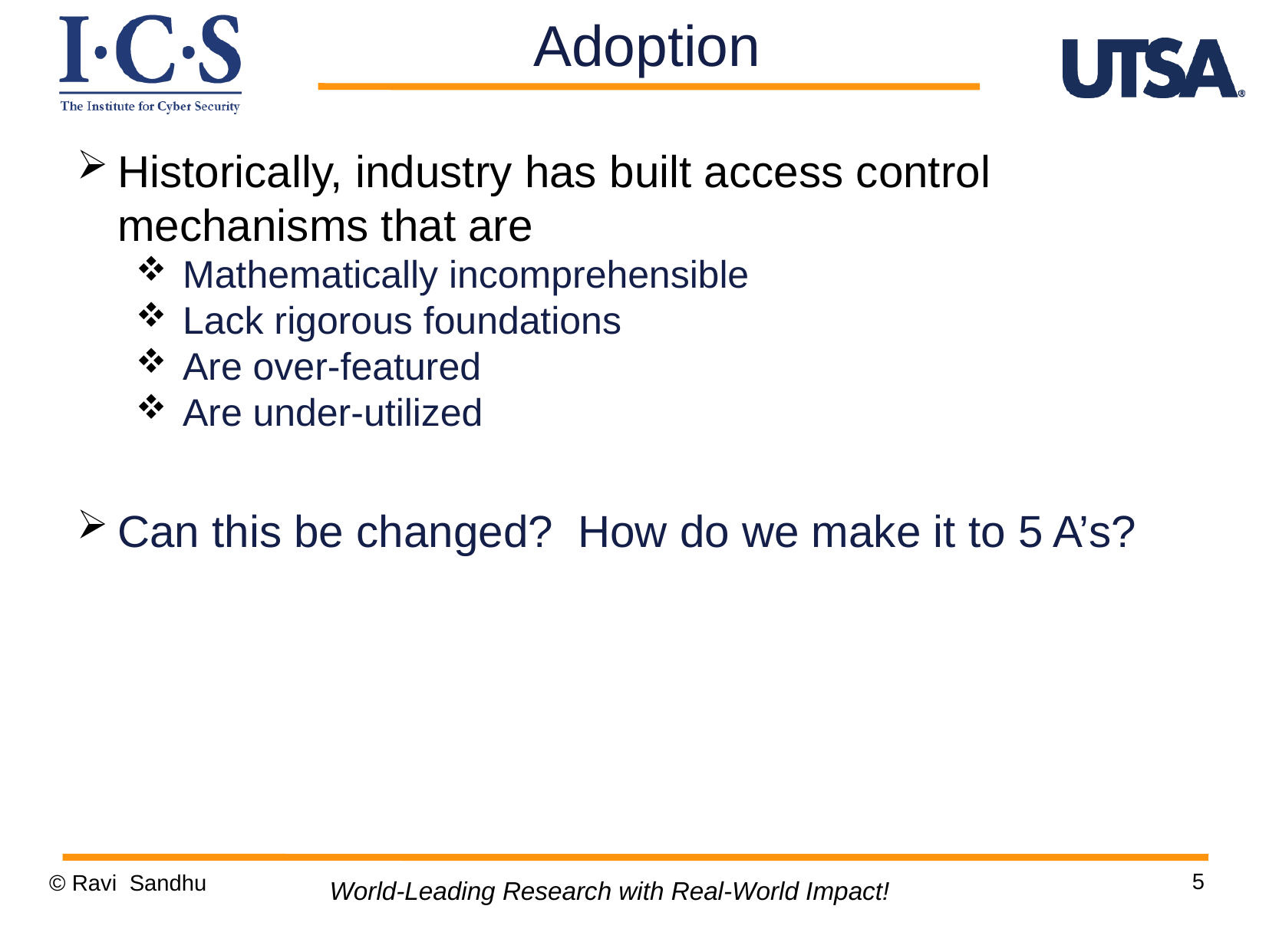

Adoption
Historically, industry has built access control mechanisms that are
 Mathematically incomprehensible
 Lack rigorous foundations
 Are over-featured
 Are under-utilized

Can this be changed?  How do we make it to 5 A’s?

5
© Ravi  Sandhu
World-Leading Research with Real-World Impact!